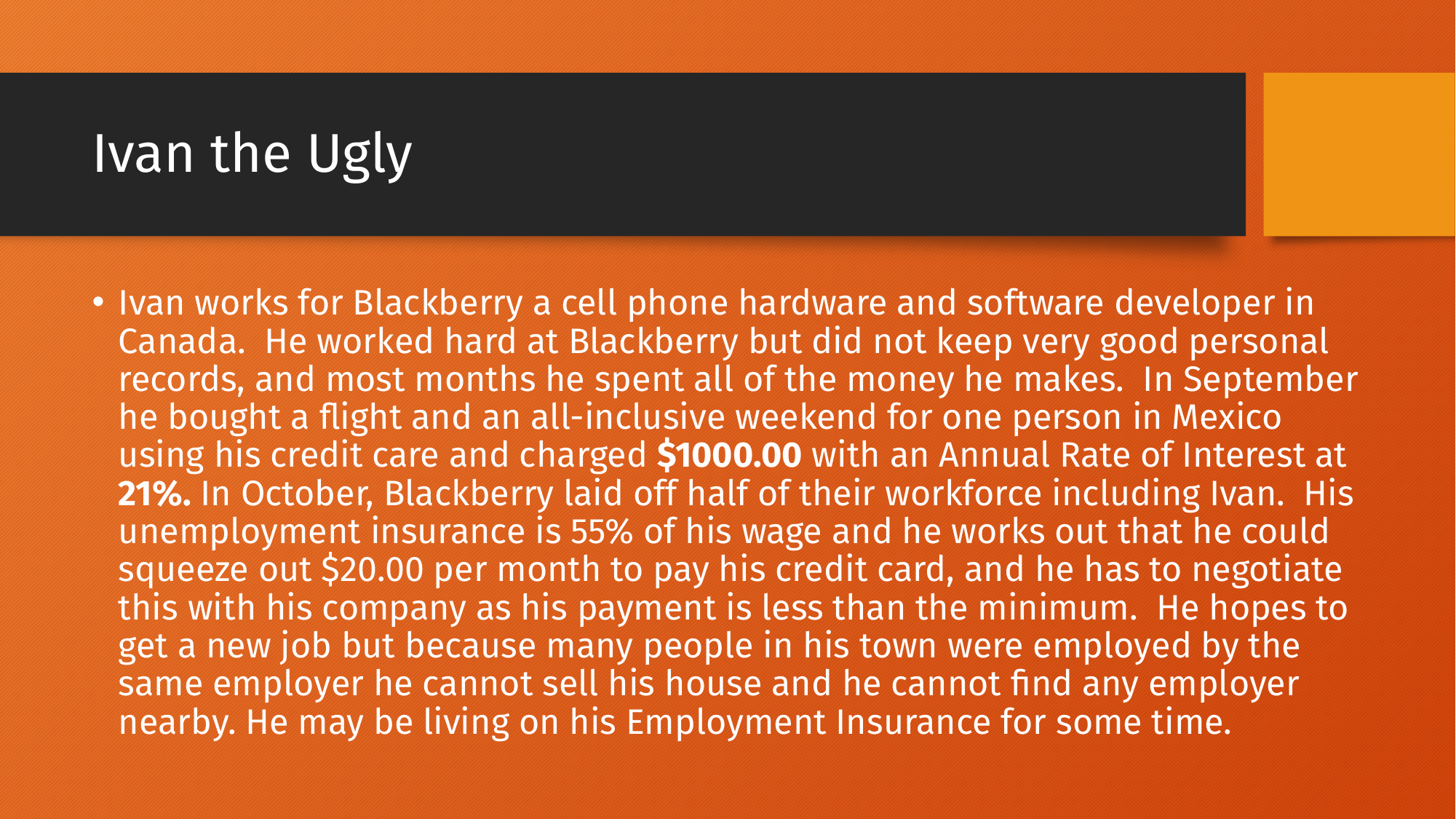

# Ivan the Ugly
Ivan works for Blackberry a cell phone hardware and software developer in Canada.  He worked hard at Blackberry but did not keep very good personal records, and most months he spent all of the money he makes.  In September he bought a flight and an all-inclusive weekend for one person in Mexico using his credit care and charged $1000.00 with an Annual Rate of Interest at 21%. In October, Blackberry laid off half of their workforce including Ivan.  His unemployment insurance is 55% of his wage and he works out that he could squeeze out $20.00 per month to pay his credit card, and he has to negotiate this with his company as his payment is less than the minimum.  He hopes to get a new job but because many people in his town were employed by the same employer he cannot sell his house and he cannot find any employer nearby. He may be living on his Employment Insurance for some time.